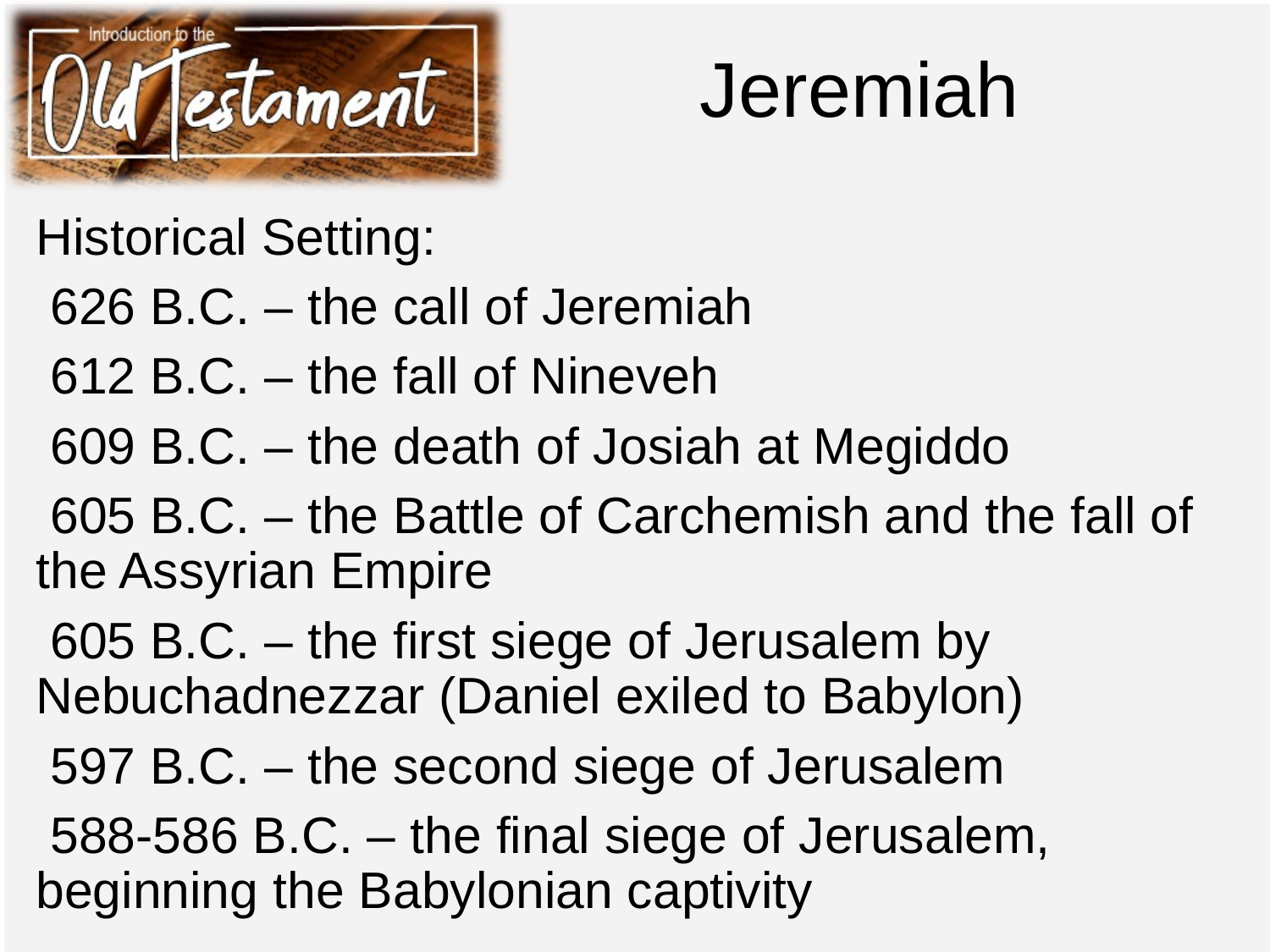

# Jeremiah
Historical Setting:
 626 B.C. – the call of Jeremiah
 612 B.C. – the fall of Nineveh
 609 B.C. – the death of Josiah at Megiddo
 605 B.C. – the Battle of Carchemish and the fall of the Assyrian Empire
 605 B.C. – the first siege of Jerusalem by Nebuchadnezzar (Daniel exiled to Babylon)
 597 B.C. – the second siege of Jerusalem
 588-586 B.C. – the final siege of Jerusalem, beginning the Babylonian captivity